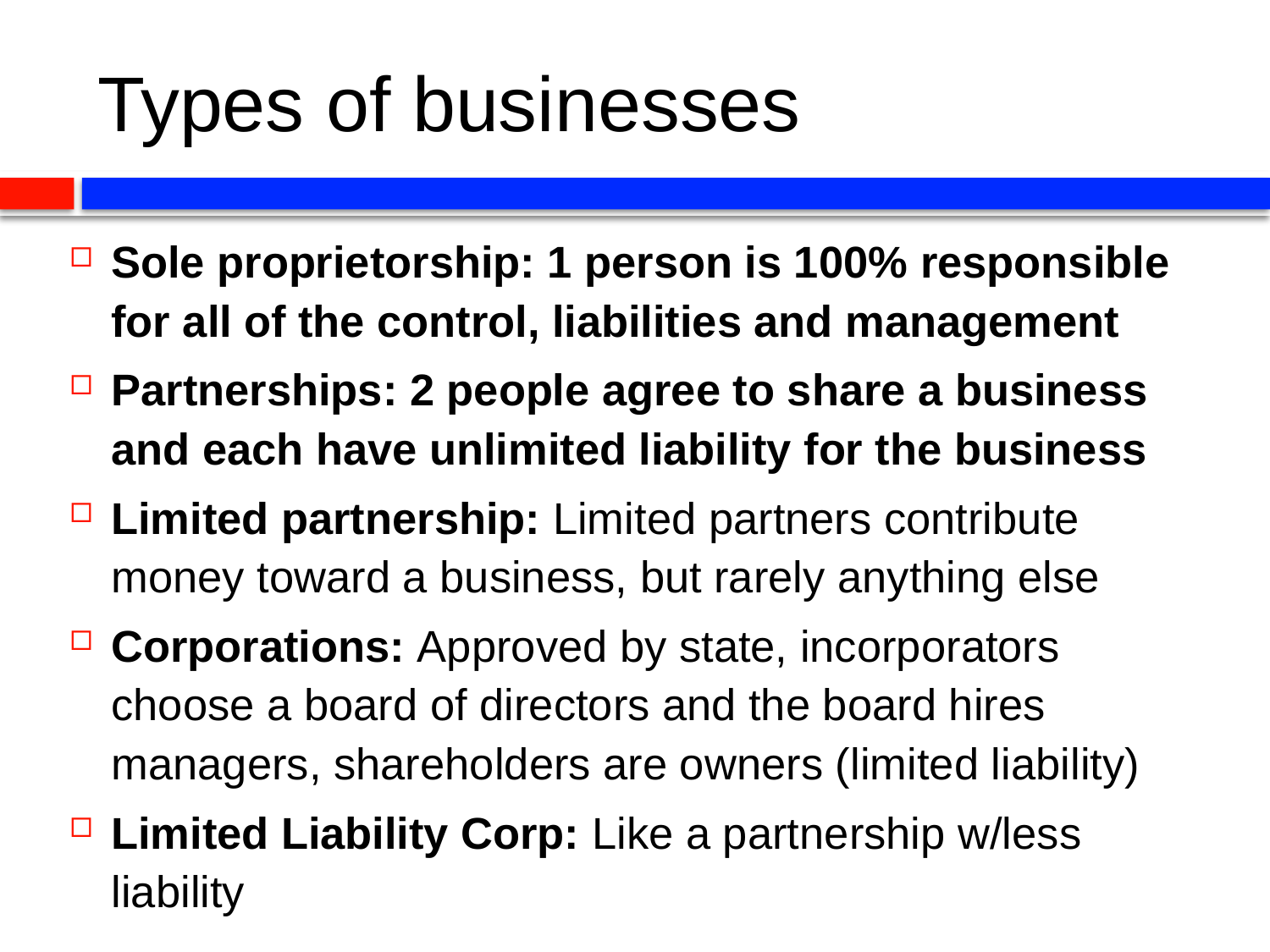

# Types of businesses
Sole proprietorship: 1 person is 100% responsible for all of the control, liabilities and management
Partnerships: 2 people agree to share a business and each have unlimited liability for the business
Limited partnership: Limited partners contribute money toward a business, but rarely anything else
Corporations: Approved by state, incorporators choose a board of directors and the board hires managers, shareholders are owners (limited liability)
Limited Liability Corp: Like a partnership w/less liability